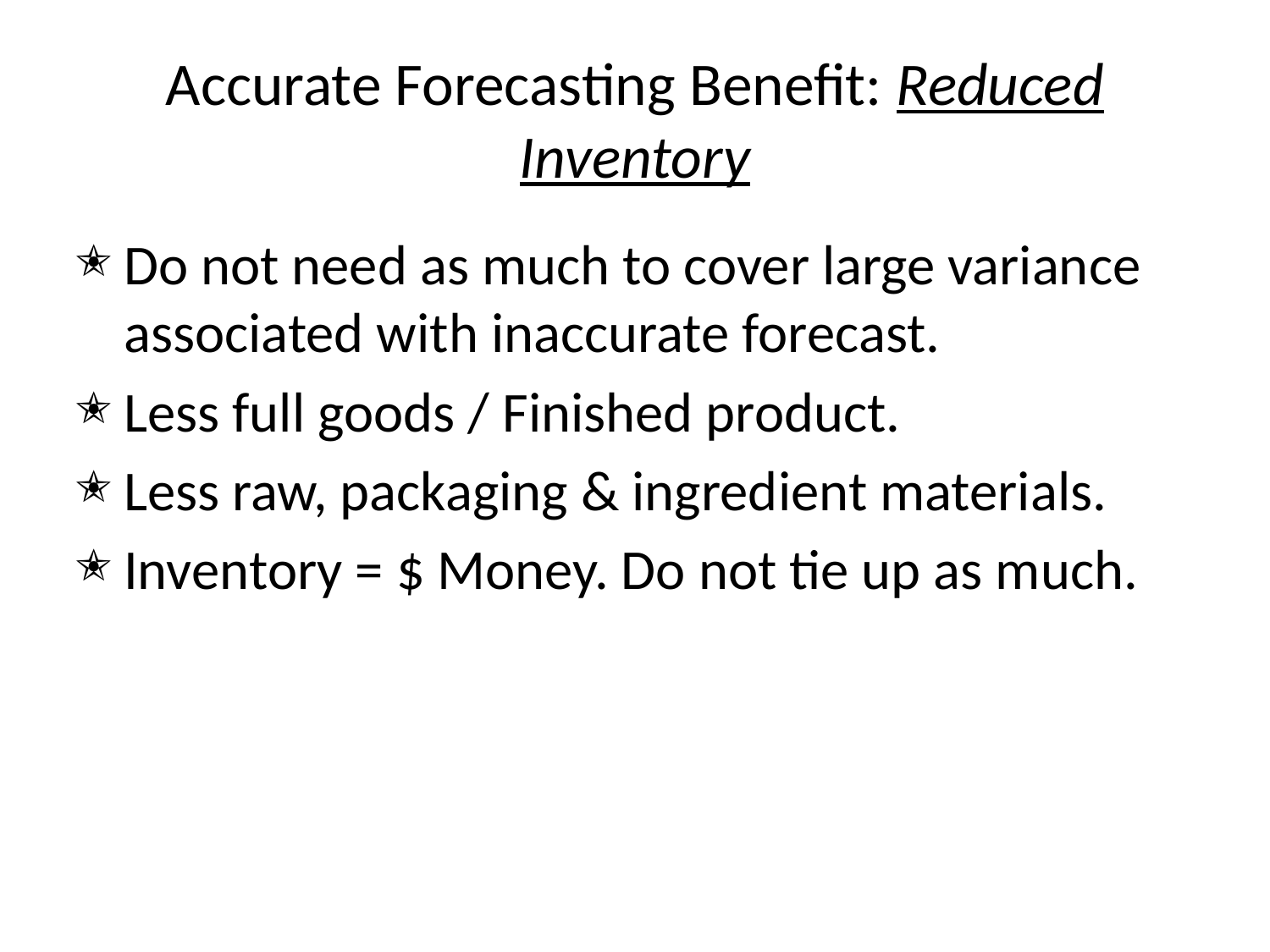

# Accurate Forecasting Benefit: Reduced Inventory
Do not need as much to cover large variance associated with inaccurate forecast.
Less full goods / Finished product.
Less raw, packaging & ingredient materials.
Inventory = $ Money. Do not tie up as much.